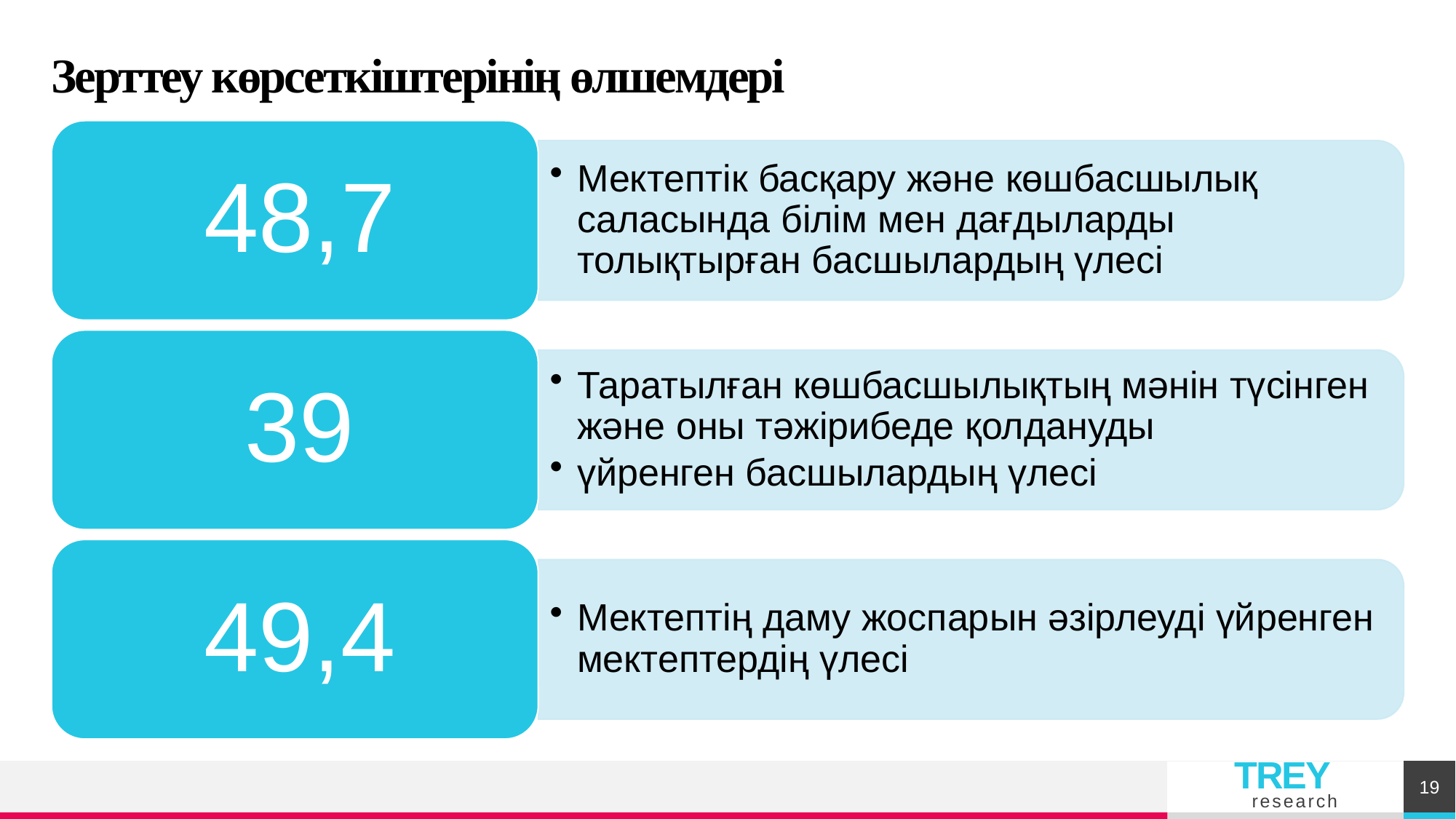

# Зерттеу көрсеткіштерінің өлшемдері
Мектептік басқару және көшбасшылық саласында білім мен дағдыларды толықтырған басшылардың үлесі
48,7
Таратылған көшбасшылықтың мәнін түсінген және оны тәжірибеде қолдануды
үйренген басшылардың үлесі
39
Мектептің даму жоспарын әзірлеуді үйренген мектептердің үлесі
49,4
19